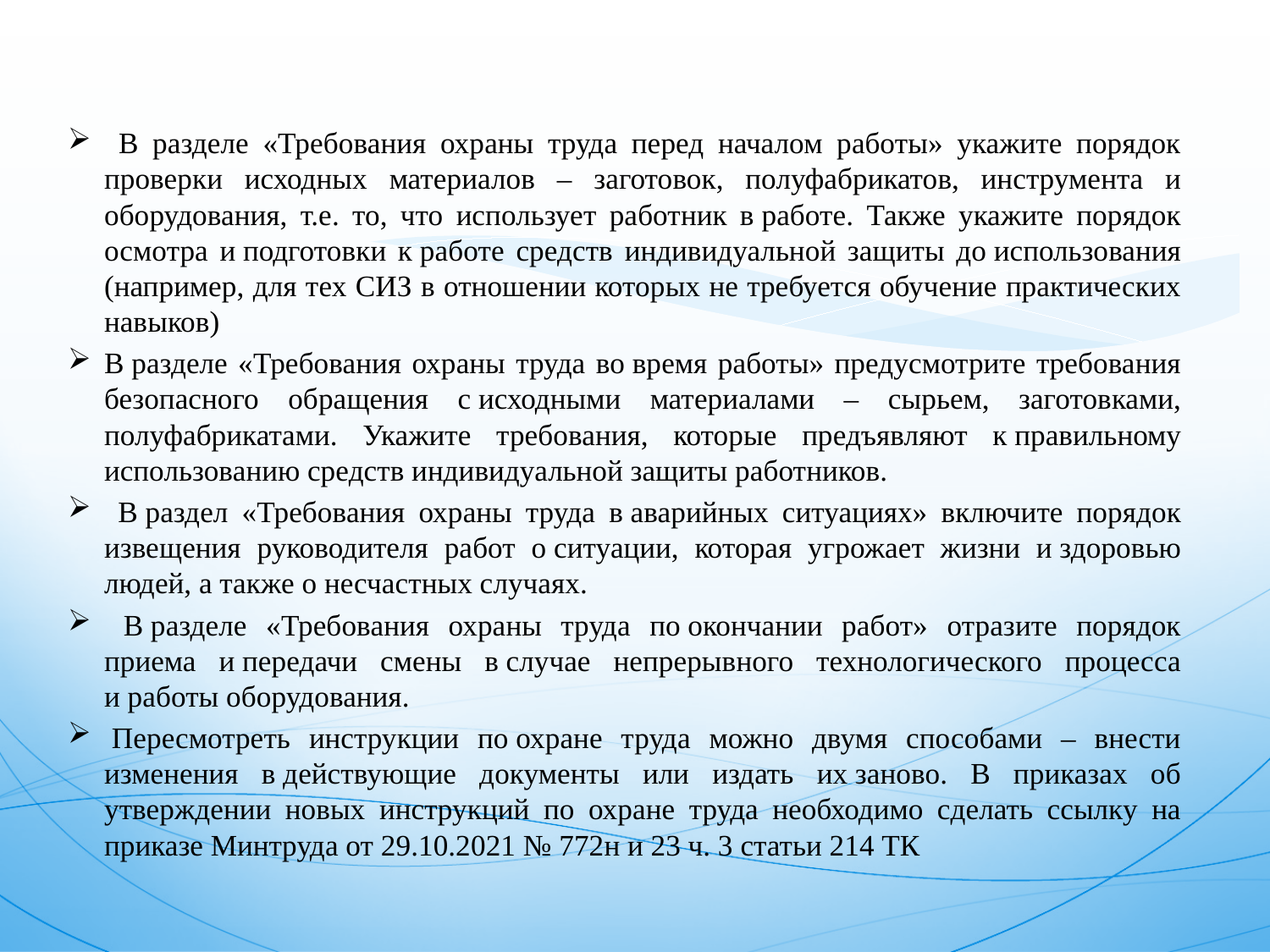

В разделе «Требования охраны труда перед началом работы» укажите порядок проверки исходных материалов – заготовок, полуфабрикатов, инструмента и оборудования, т.е. то, что использует работник в работе. Также укажите порядок осмотра и подготовки к работе средств индивидуальной защиты до использования (например, для тех СИЗ в отношении которых не требуется обучение практических навыков)
В разделе «Требования охраны труда во время работы» предусмотрите требования безопасного обращения с исходными материалами – сырьем, заготовками, полуфабрикатами. Укажите требования, которые предъявляют к правильному использованию средств индивидуальной защиты работников.
 В раздел «Требования охраны труда в аварийных ситуациях» включите порядок извещения руководителя работ о ситуации, которая угрожает жизни и здоровью людей, а также о несчастных случаях.
 В разделе «Требования охраны труда по окончании работ» отразите порядок приема и передачи смены в случае непрерывного технологического процесса и работы оборудования.
 Пересмотреть инструкции по охране труда можно двумя способами – внести изменения в действующие документы или издать их заново. В приказах об утверждении новых инструкций по охране труда необходимо сделать ссылку на приказе Минтруда от 29.10.2021 № 772н и 23 ч. 3 статьи 214 ТК